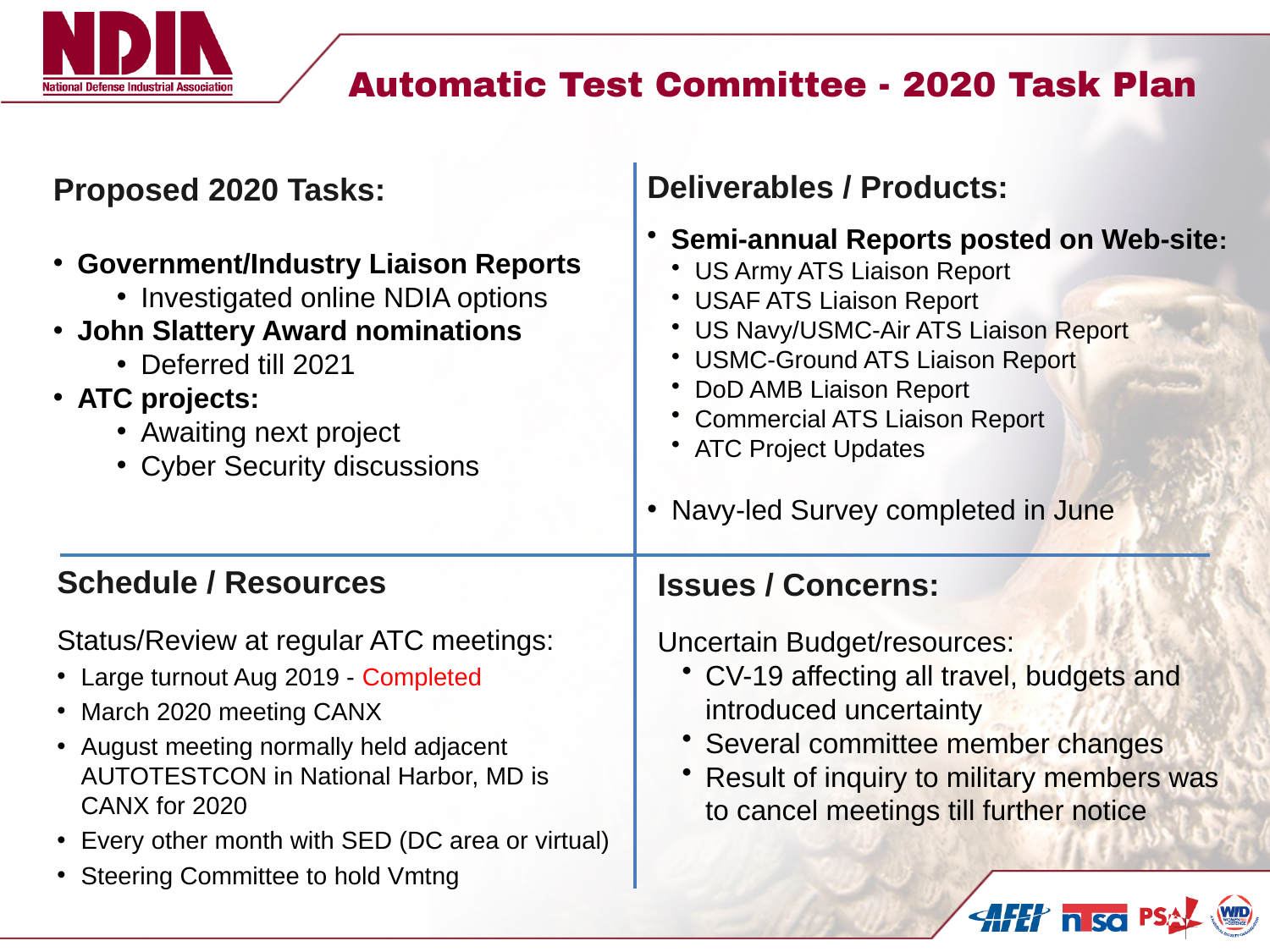

# Automatic Test Committee - 2020 Task Plan
Deliverables / Products:

Semi-annual Reports posted on Web-site:
US Army ATS Liaison Report
USAF ATS Liaison Report
US Navy/USMC-Air ATS Liaison Report
USMC-Ground ATS Liaison Report
DoD AMB Liaison Report
Commercial ATS Liaison Report
ATC Project Updates

Navy-led Survey completed in June
Proposed 2020 Tasks:

Government/Industry Liaison Reports
Investigated online NDIA options
John Slattery Award nominations
Deferred till 2021
ATC projects:
Awaiting next project
Cyber Security discussions
Schedule / Resources

Status/Review at regular ATC meetings:
Large turnout Aug 2019 - Completed
March 2020 meeting CANX
August meeting normally held adjacent AUTOTESTCON in National Harbor, MD is CANX for 2020
Every other month with SED (DC area or virtual)
Steering Committee to hold Vmtng
Issues / Concerns:
Uncertain Budget/resources:
CV-19 affecting all travel, budgets and introduced uncertainty
Several committee member changes
Result of inquiry to military members was to cancel meetings till further notice